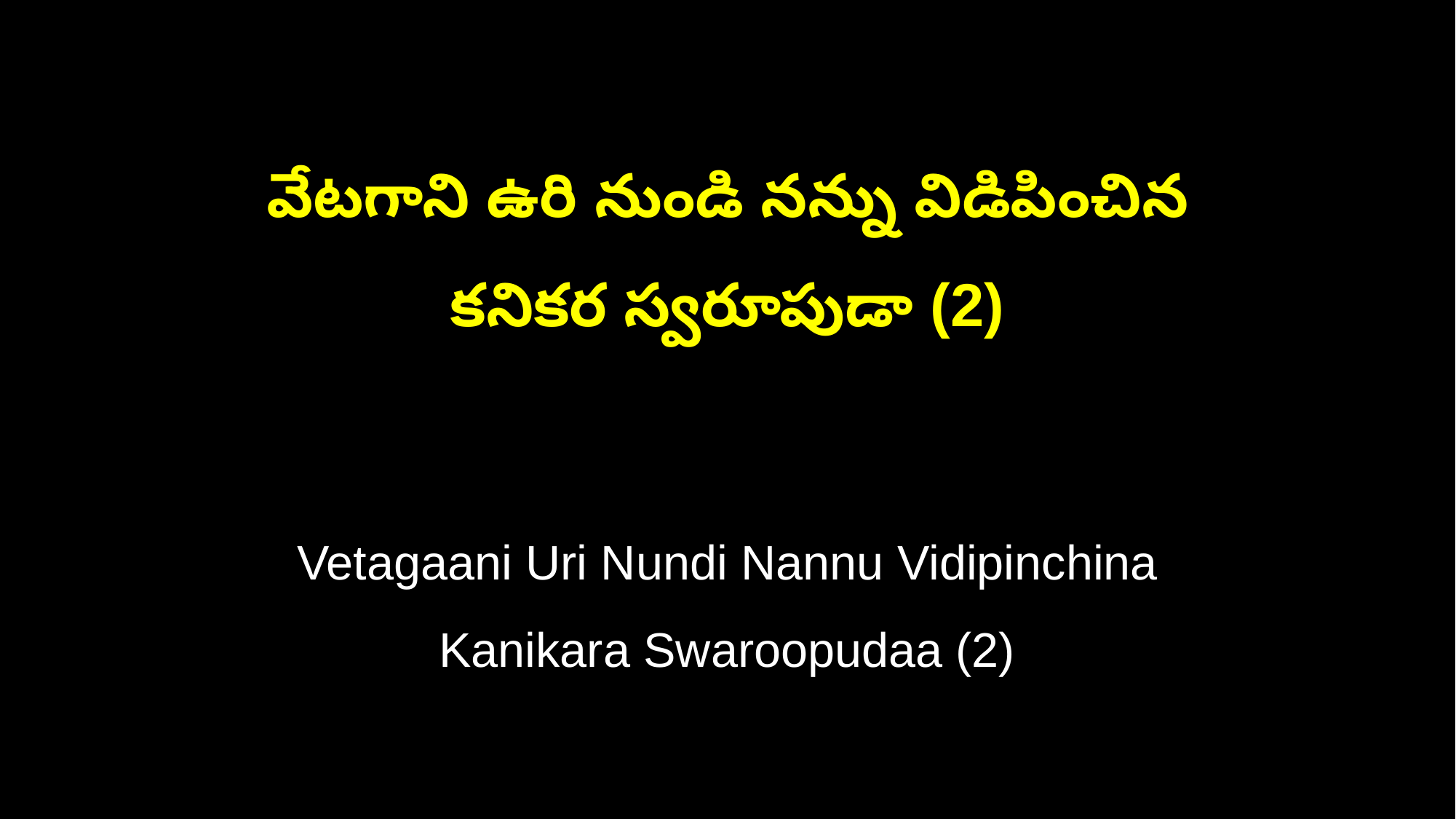

వేటగాని ఉరి నుండి నన్ను విడిపించిన
కనికర స్వరూపుడా (2)
Vetagaani Uri Nundi Nannu Vidipinchina
Kanikara Swaroopudaa (2)